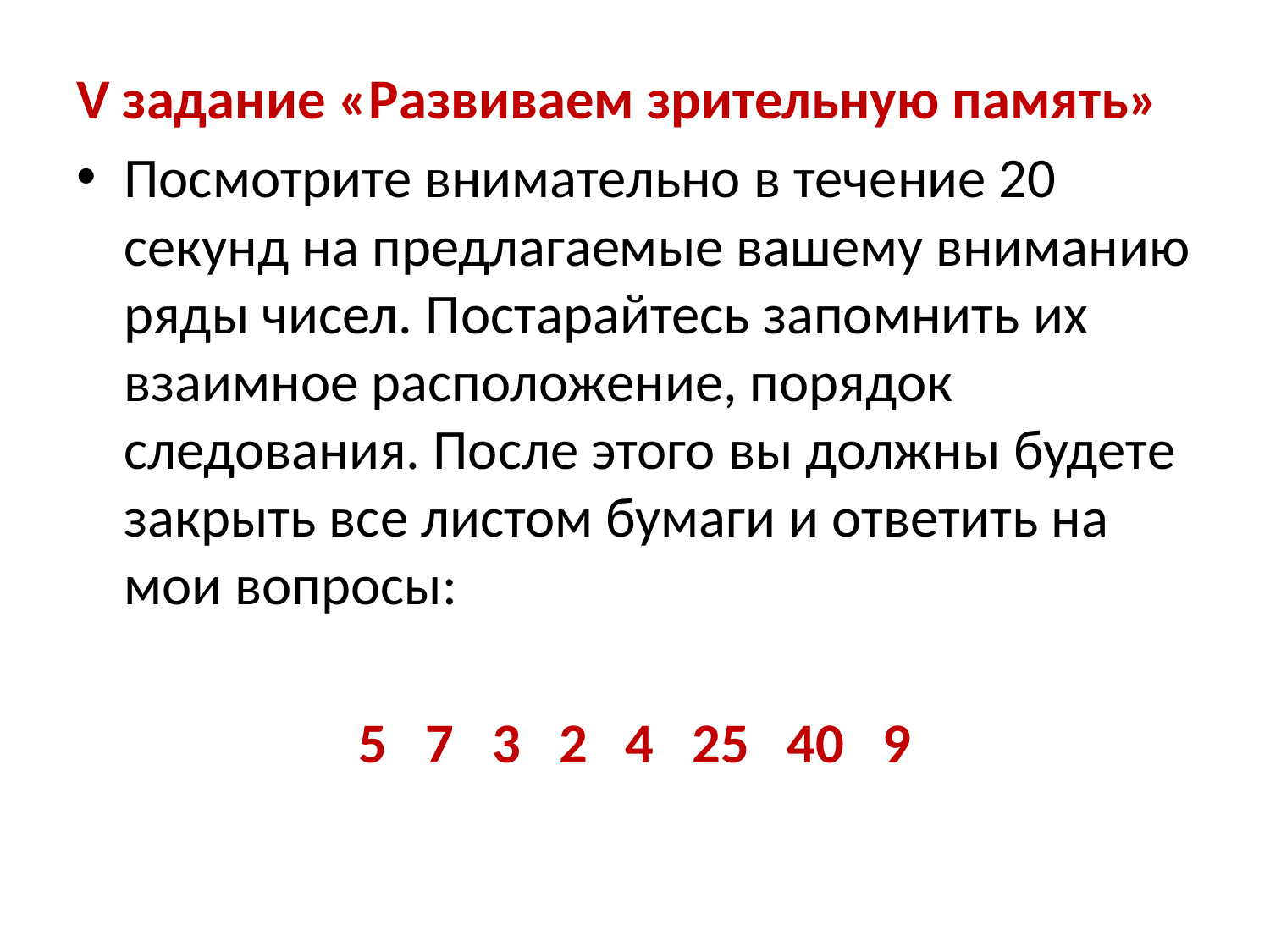

#
V задание «Развиваем зрительную память»
Посмотрите внимательно в течение 20 секунд на предлагаемые вашему вниманию ряды чисел. Постарайтесь запомнить их взаимное расположение, порядок следования. После этого вы должны будете закрыть все листом бумаги и ответить на мои вопросы:

5   7   3   2   4   25   40   9